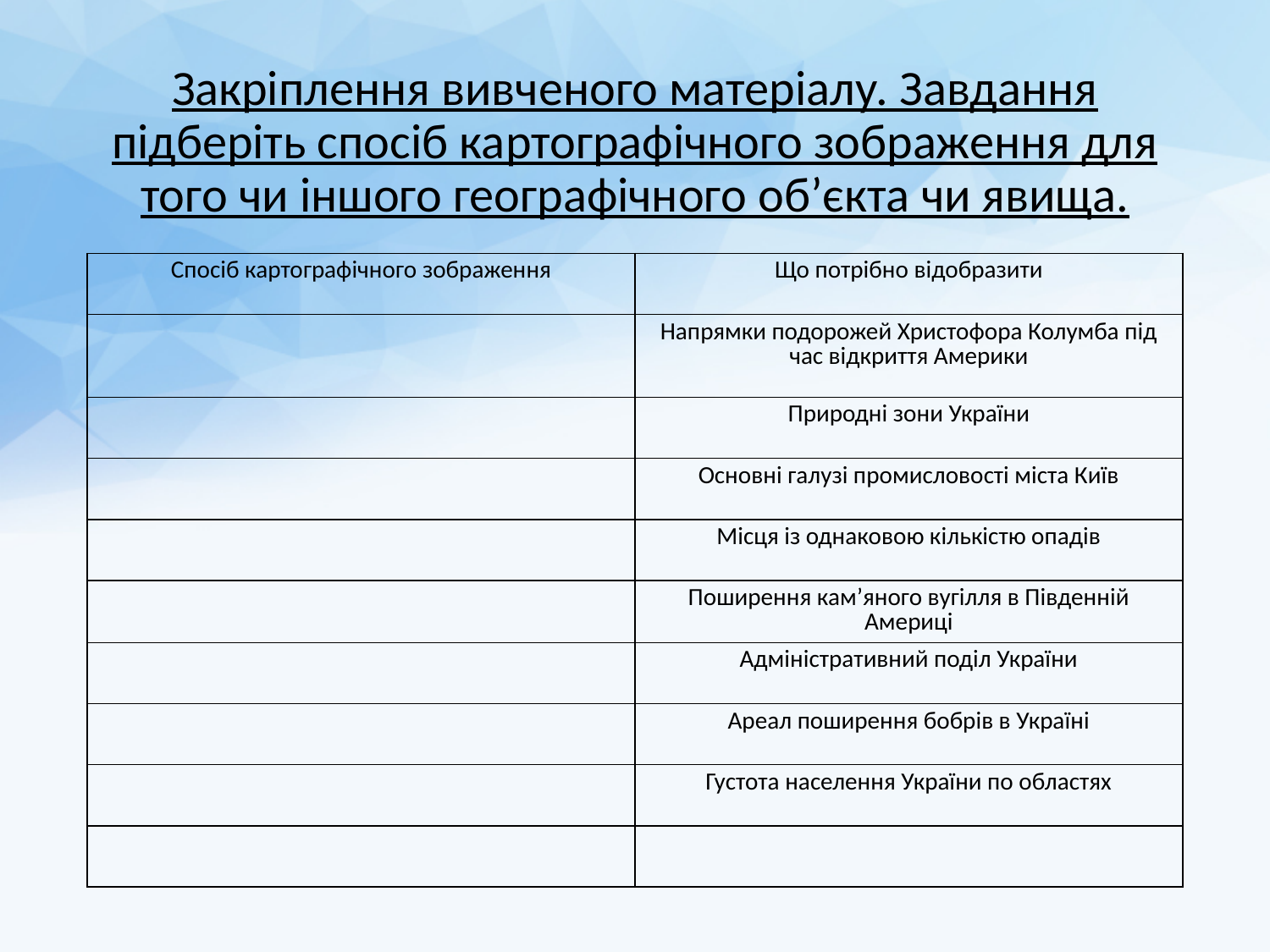

# Закріплення вивченого матеріалу. Завдання підберіть спосіб картографічного зображення для того чи іншого географічного об’єкта чи явища.
| Спосіб картографічного зображення | Що потрібно відобразити |
| --- | --- |
|  | Напрямки подорожей Христофора Колумба під час відкриття Америки |
|  | Природні зони України |
|  | Основні галузі промисловості міста Київ |
|  | Місця із однаковою кількістю опадів |
|  | Поширення кам’яного вугілля в Південній Америці |
|  | Адміністративний поділ України |
|  | Ареал поширення бобрів в Україні |
|  | Густота населення України по областях |
|  |  |